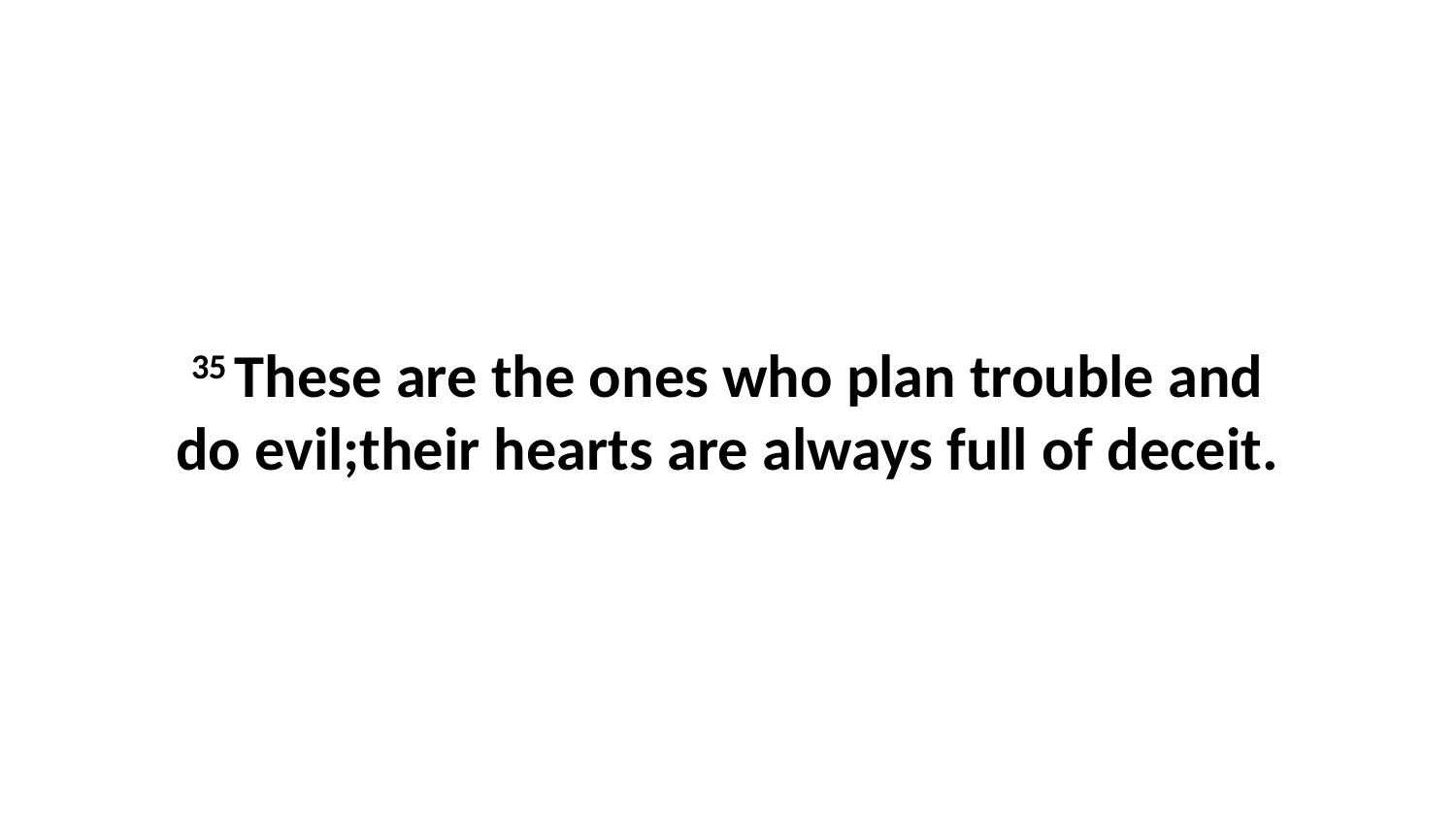

35 These are the ones who plan trouble and do evil;their hearts are always full of deceit.